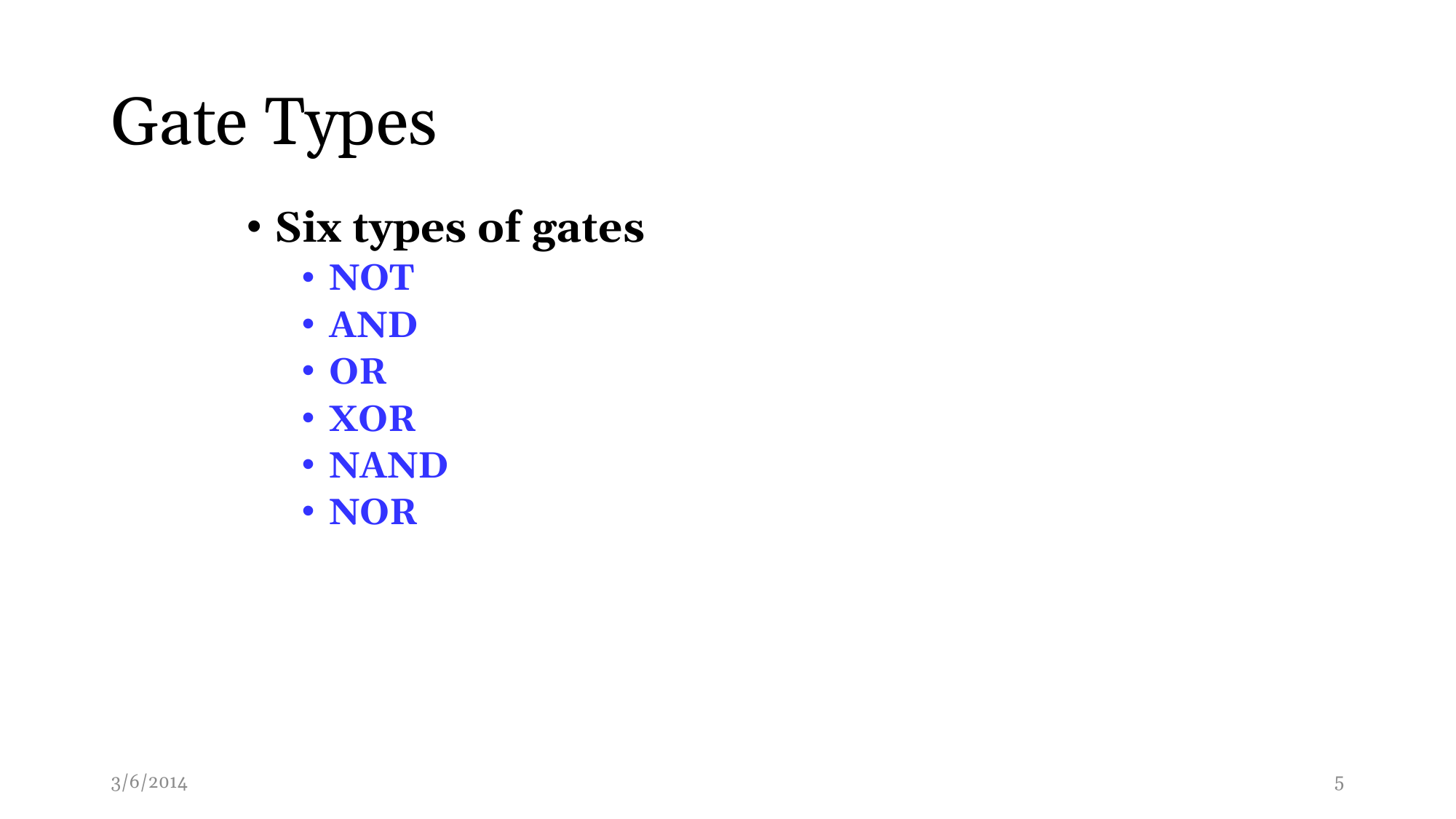

# Gate Types
Six types of gates
NOT
AND
OR
XOR
NAND
NOR
3/6/2014
5